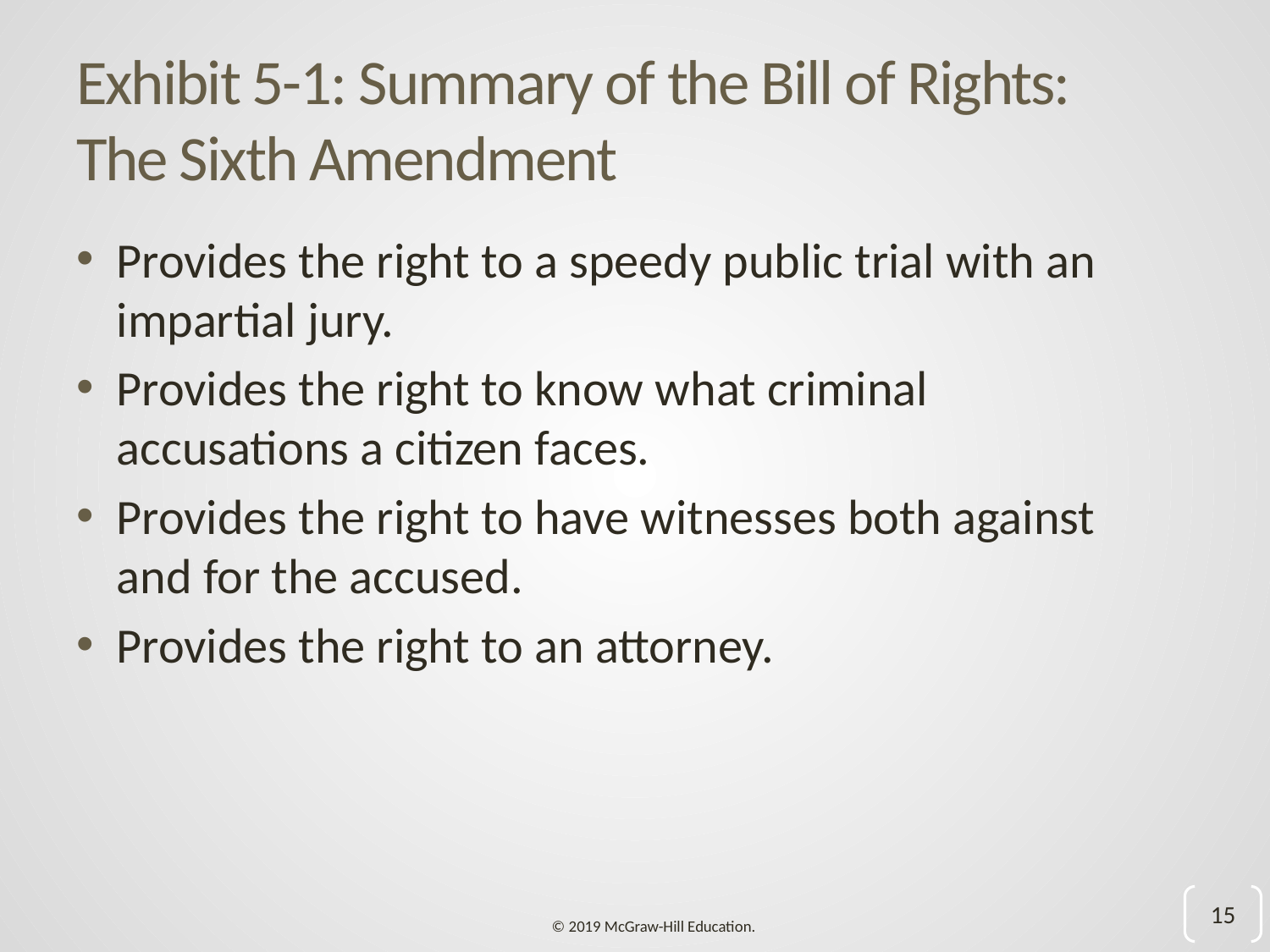

# Exhibit 5-1: Summary of the Bill of Rights:  The Sixth Amendment
Provides the right to a speedy public trial with an impartial jury.
Provides the right to know what criminal accusations a citizen faces.
Provides the right to have witnesses both against and for the accused.
Provides the right to an attorney.
15